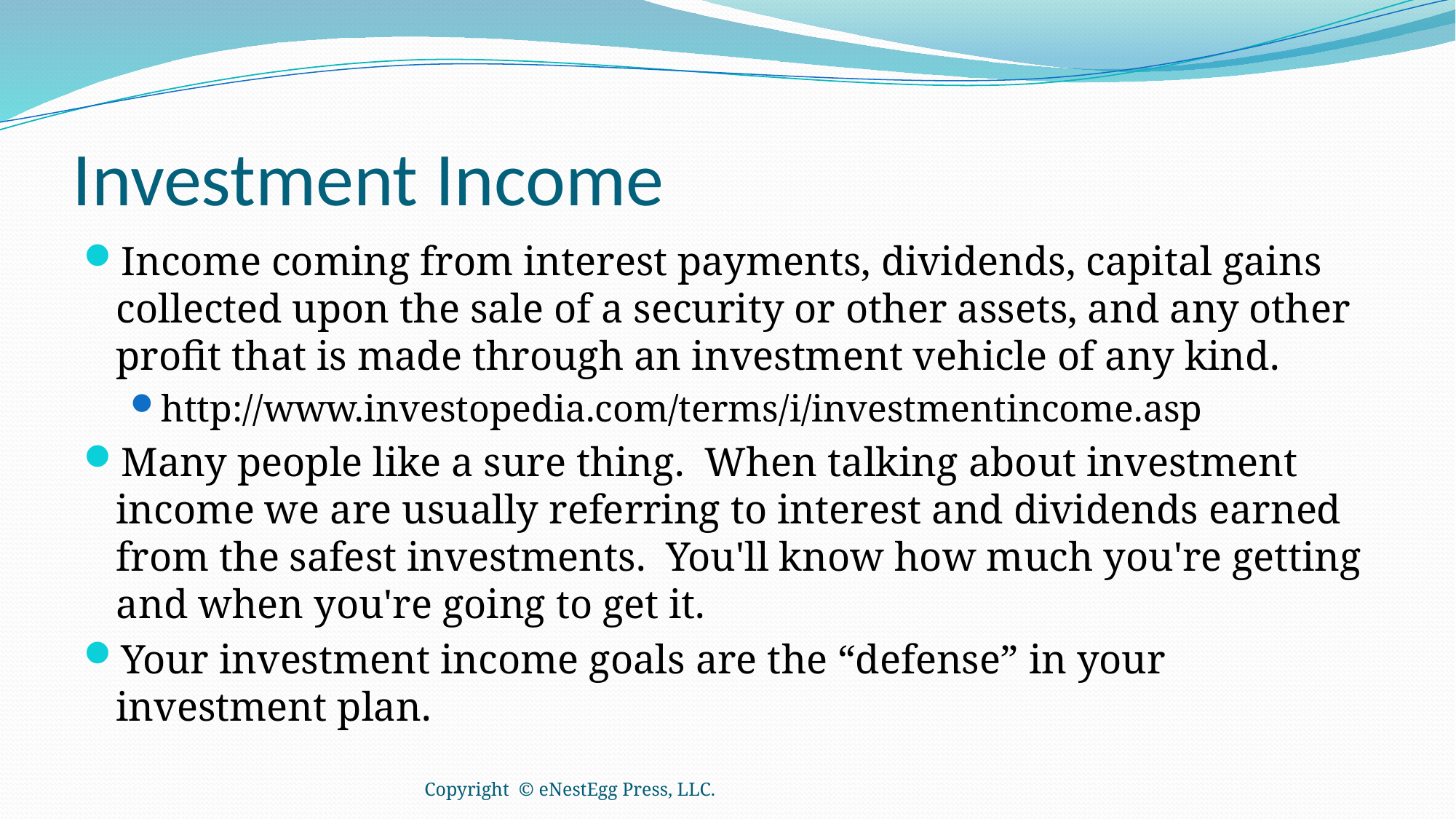

# Investment Income
Income coming from interest payments, dividends, capital gains collected upon the sale of a security or other assets, and any other profit that is made through an investment vehicle of any kind.
http://www.investopedia.com/terms/i/investmentincome.asp
Many people like a sure thing.  When talking about investment income we are usually referring to interest and dividends earned from the safest investments.  You'll know how much you're getting and when you're going to get it.
Your investment income goals are the “defense” in your investment plan.
Copyright  © eNestEgg Press, LLC.